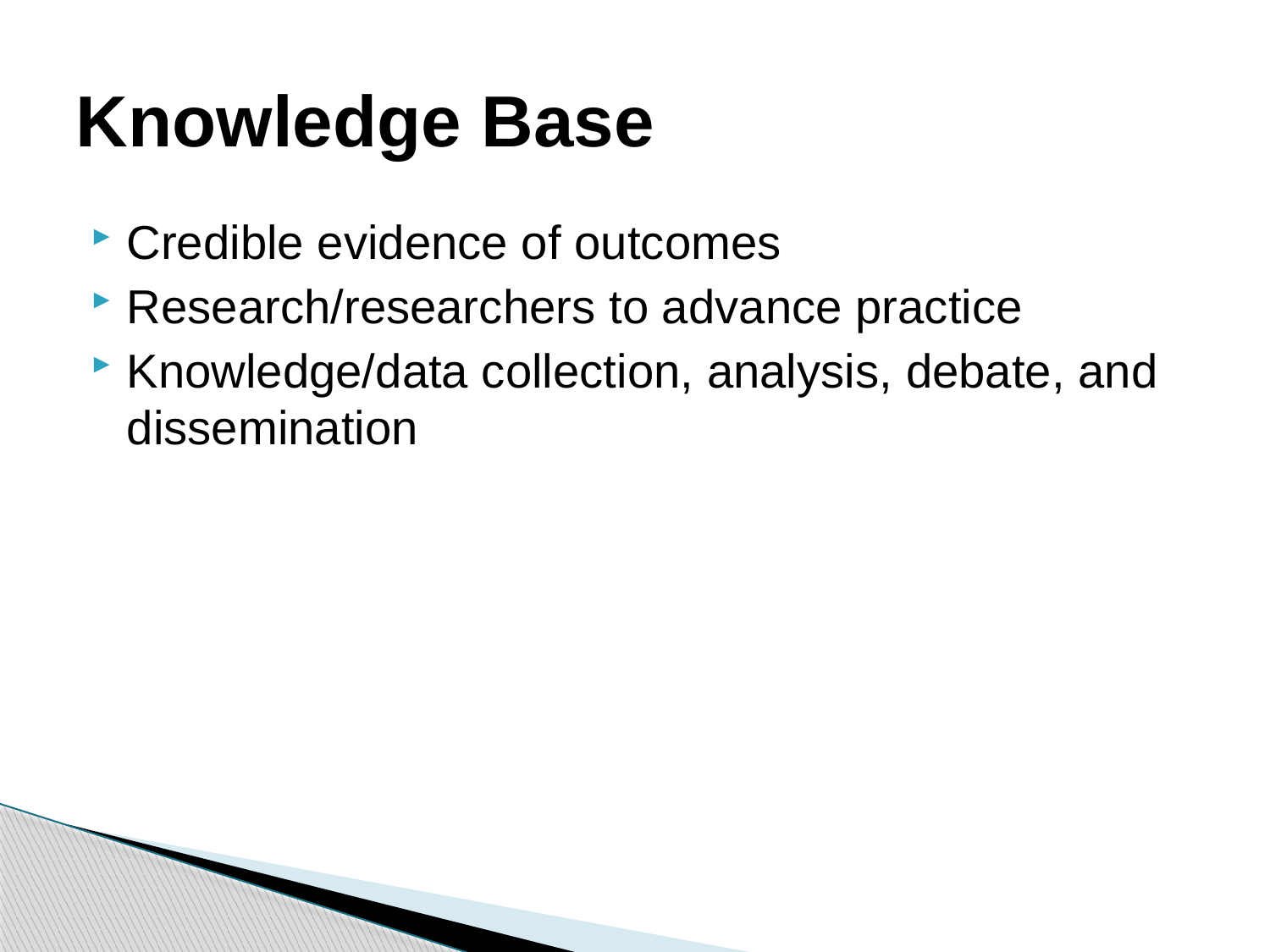

# Knowledge Base
Credible evidence of outcomes
Research/researchers to advance practice
Knowledge/data collection, analysis, debate, and dissemination